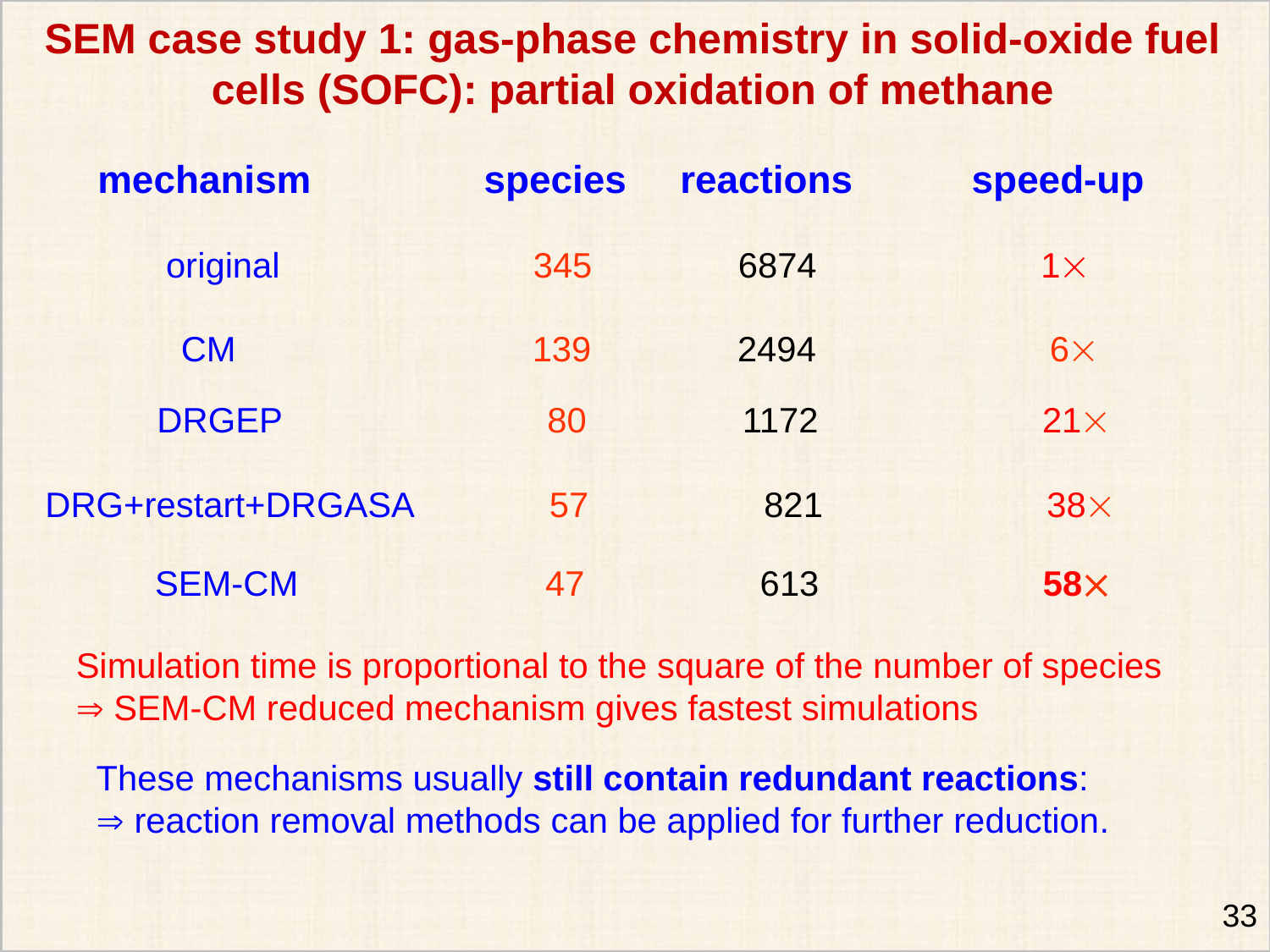

SEM case study 1: gas-phase chemistry in solid-oxide fuel cells (SOFC): partial oxidation of methane
    mechanism                species     reactions           speed-up

           original                          345               6874                       1×
CM        	          139               2494                        6×
DRGEP 	              80                1172                       21×
DRG+restart+DRGASA              57                  821                       38×
SEM-CM	              47                  613                       58×
Simulation time is proportional to the square of the number of species
⇒ SEM-CM reduced mechanism gives fastest simulations
These mechanisms usually still contain redundant reactions:
⇒ reaction removal methods can be applied for further reduction.
33